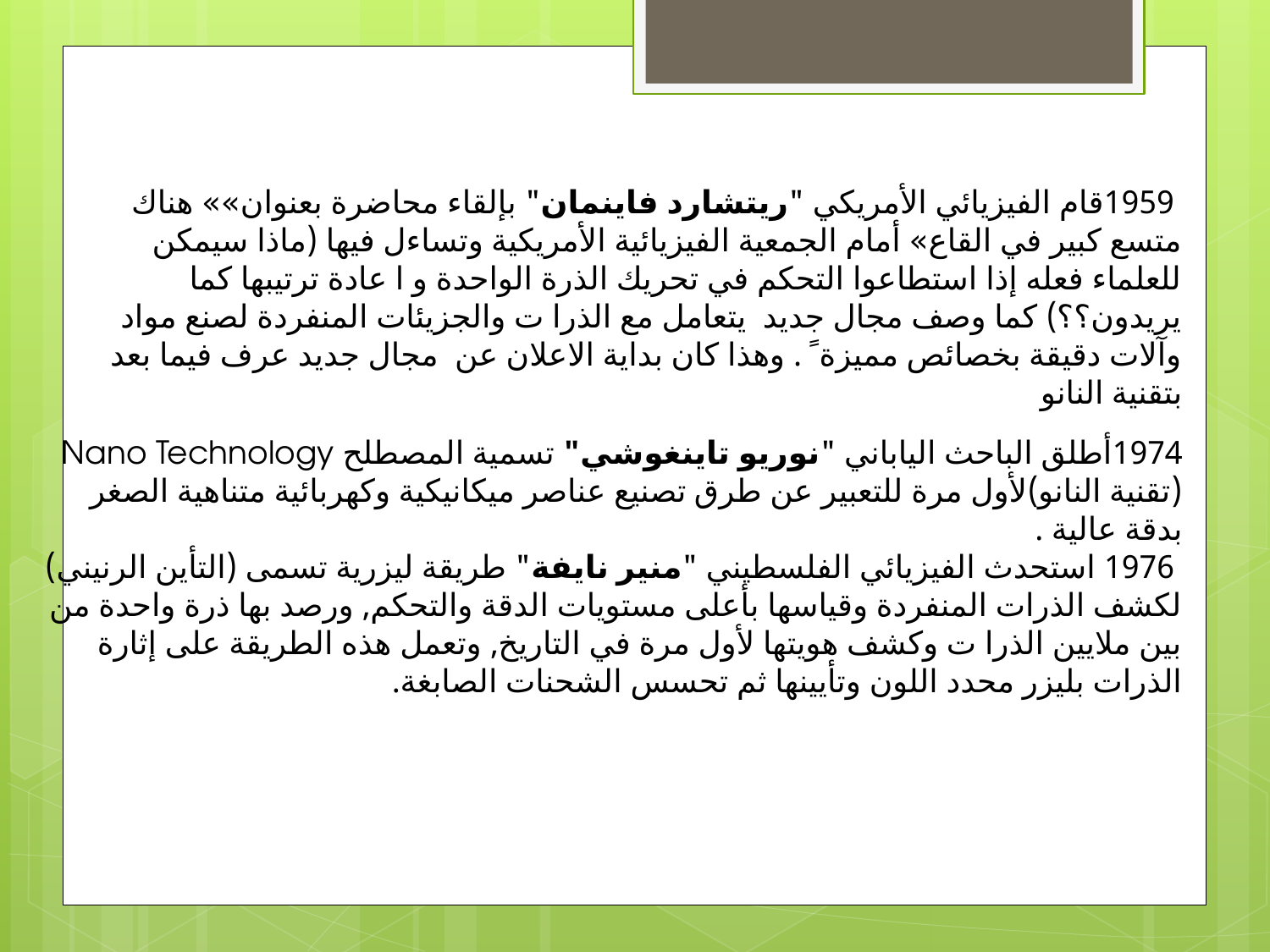

1959قام الفيزيائي الأمريكي "ريتشارد فاينمان" بإلقاء محاضرة بعنوان»» هناك متسع كبير في القاع» أمام الجمعية الفيزيائية الأمريكية وتساءل فيها (ماذا سيمكن للعلماء فعله إذا استطاعوا التحكم في تحريك الذرة الواحدة و ا عادة ترتيبها كما يريدون؟؟) كما وصف مجال جديد  يتعامل مع الذرا ت والجزيئات المنفردة لصنع مواد وآلات دقيقة بخصائص مميزة ً . وهذا كان بداية الاعلان عن  مجال جديد عرف فيما بعد بتقنية النانو
1974أطلق الباحث الياباني "نوريو تاينغوشي" تسمية المصطلح Nano Technology (تقنية النانو)لأول مرة للتعبير عن طرق تصنيع عناصر ميكانيكية وكهربائية متناهية الصغر بدقة عالية .
 1976 استحدث الفيزيائي الفلسطيني "منير نايفة" طريقة ليزرية تسمى (التأين الرنيني) لكشف الذرات المنفردة وقياسها بأعلى مستويات الدقة والتحكم, ورصد بها ذرة واحدة من بين ملايين الذرا ت وكشف هويتها لأول مرة في التاريخ, وتعمل هذه الطريقة على إثارة الذرات بليزر محدد اللون وتأيينها ثم تحسس الشحنات الصابغة.